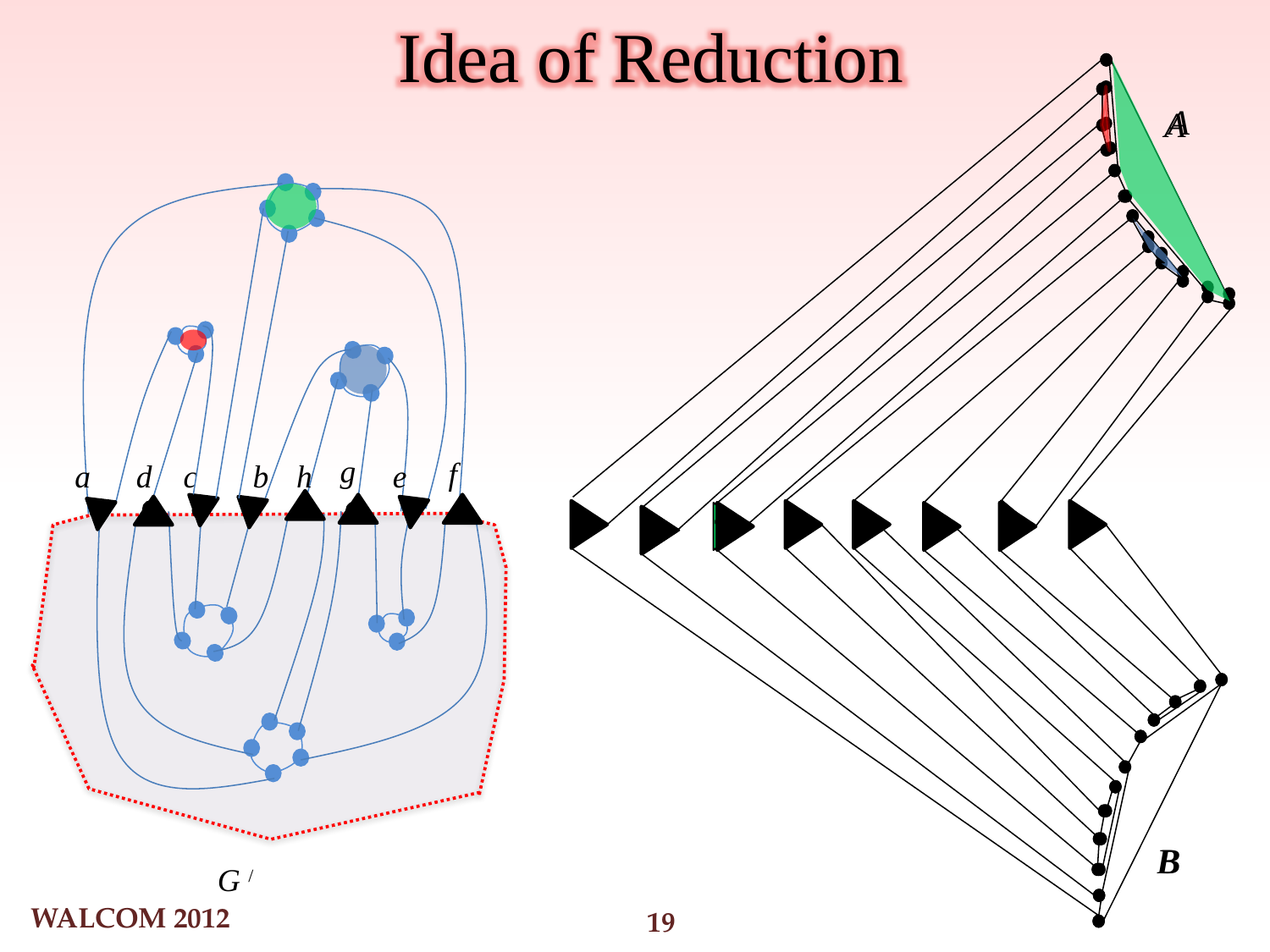

WALCOM 2012
Idea of Reduction

A

B

A

B

g
f
d
c
b
h
e
a

G /
19